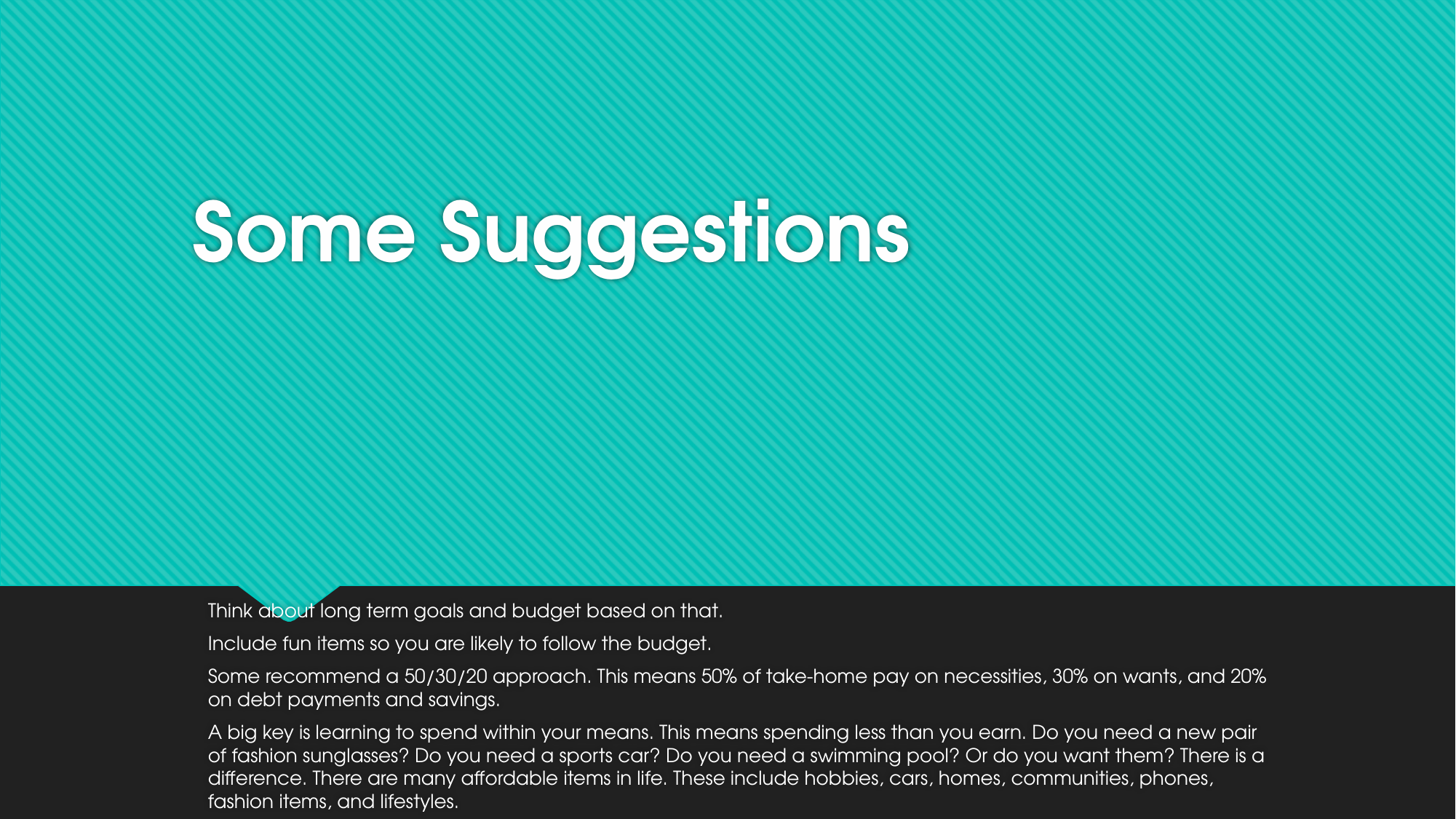

# Some Suggestions
Think about long term goals and budget based on that.
Include fun items so you are likely to follow the budget.
Some recommend a 50/30/20 approach. This means 50% of take-home pay on necessities, 30% on wants, and 20% on debt payments and savings.
A big key is learning to spend within your means. This means spending less than you earn. Do you need a new pair of fashion sunglasses? Do you need a sports car? Do you need a swimming pool? Or do you want them? There is a difference. There are many affordable items in life. These include hobbies, cars, homes, communities, phones, fashion items, and lifestyles.